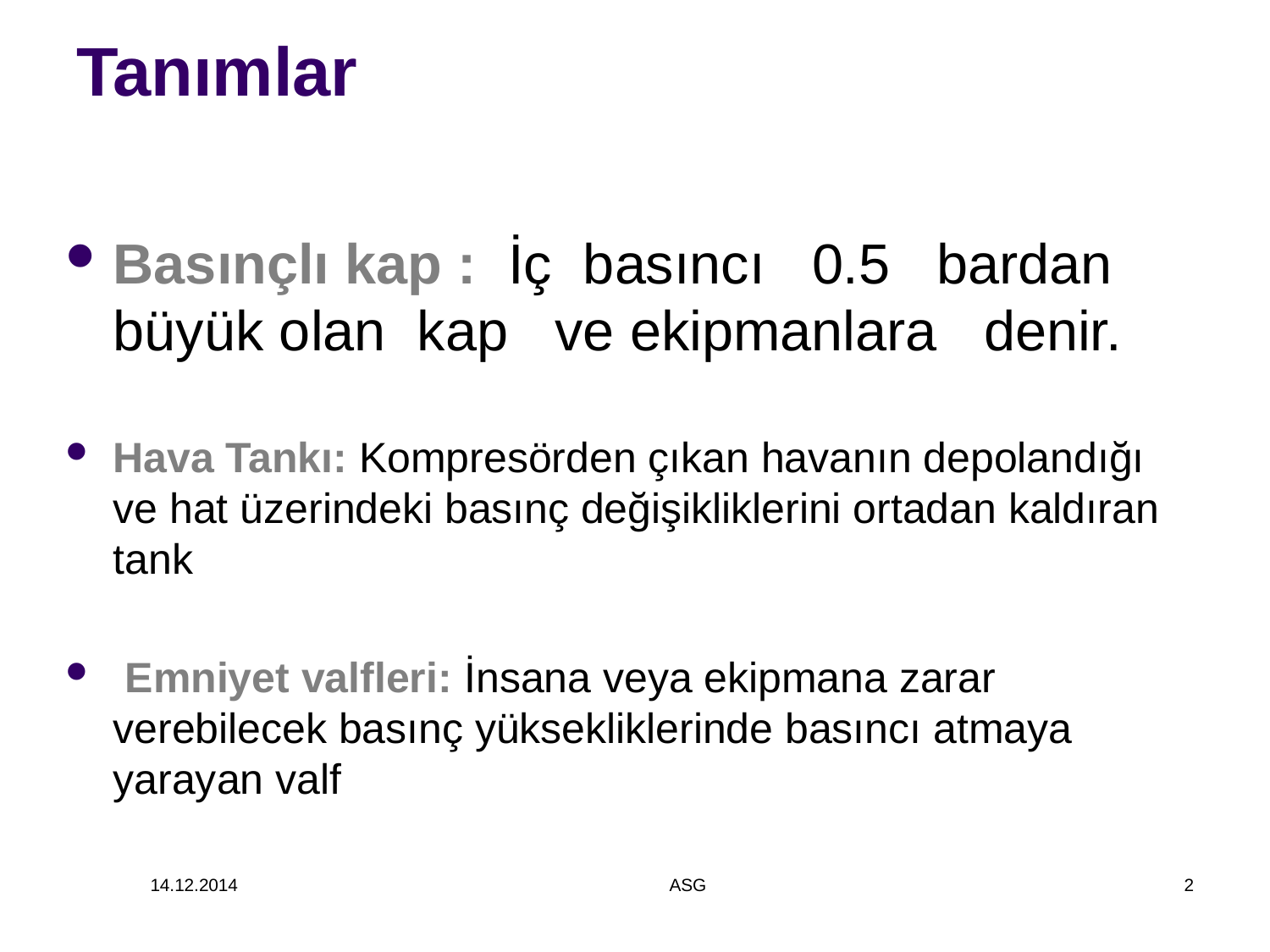

# Tanımlar

Basınçlı kap :  İç  basıncı   0.5   bardan büyük olan  kap   ve ekipmanlara   denir.

Hava Tankı: Kompresörden çıkan havanın depolandığı ve hat üzerindeki basınç değişikliklerini ortadan kaldıran tank

 Emniyet valfleri: İnsana veya ekipmana zarar verebilecek basınç yüksekliklerinde basıncı atmaya yarayan valf

14.12.2014
ASG
2